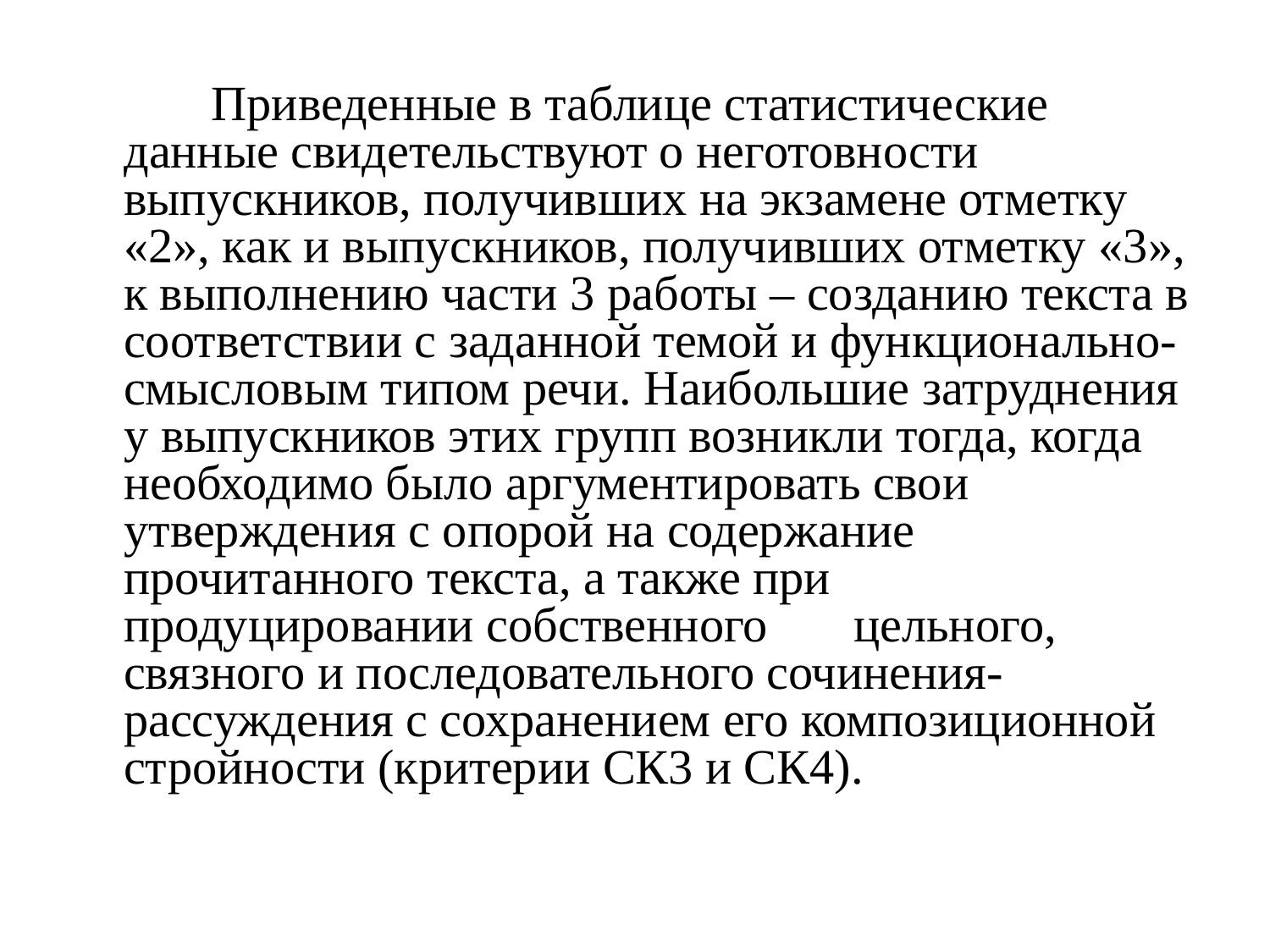

#
           Приведенные в таблице статистические данные свидетельствуют о неготовности выпускников, получивших на экзамене отметку «2», как и выпускников, получивших отметку «3», к выполнению части 3 работы – созданию текста в соответствии с заданной темой и функционально-смысловым типом речи. Наибольшие затруднения у выпускников этих групп возникли тогда, когда необходимо было аргументировать свои утверждения с опорой на содержание прочитанного текста, а также при продуцировании собственного       цельного, связного и последовательного сочинения-рассуждения с сохранением его композиционной стройности (критерии СК3 и СК4).